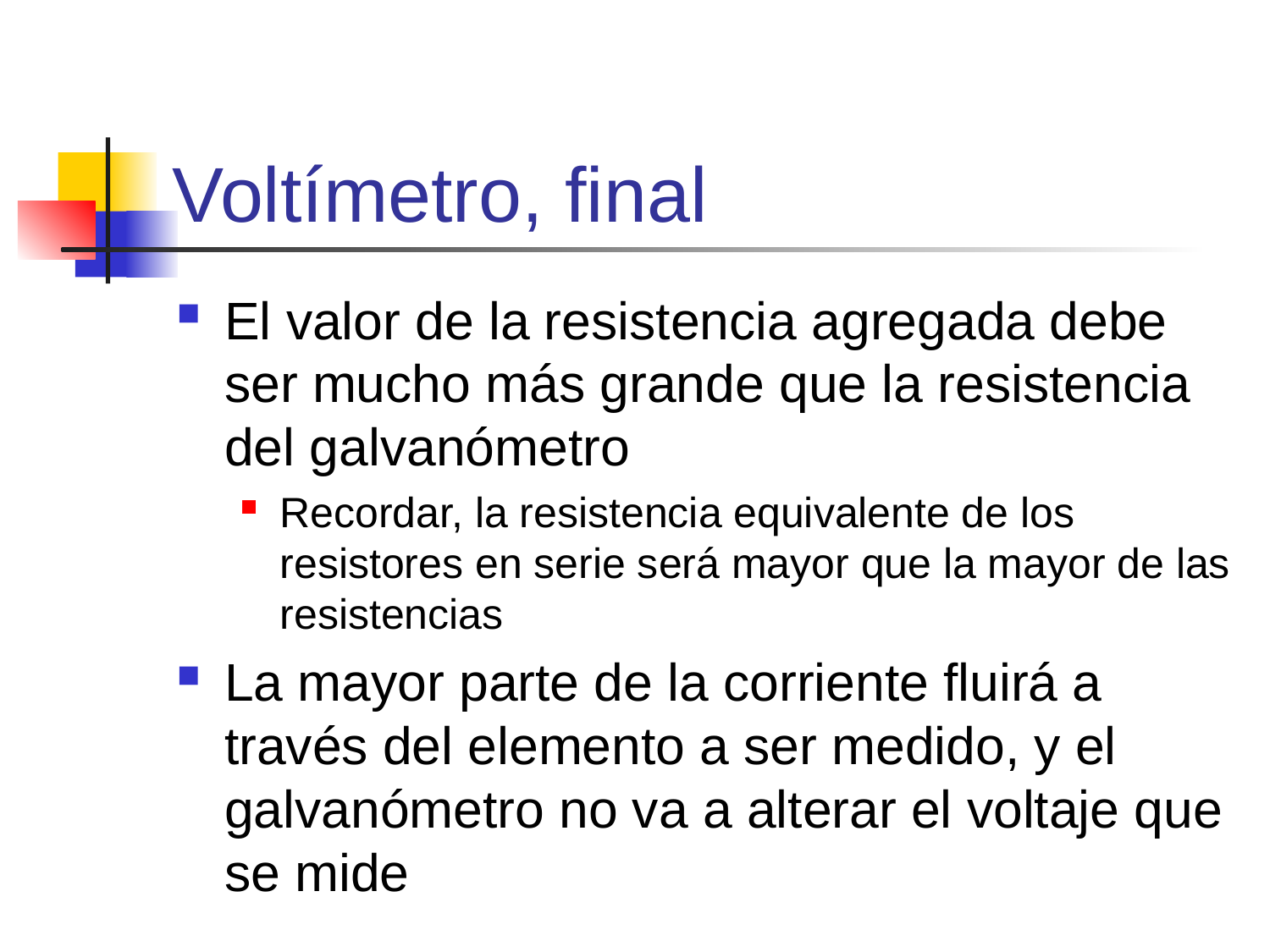

# Voltímetro, final
El valor de la resistencia agregada debe ser mucho más grande que la resistencia del galvanómetro
Recordar, la resistencia equivalente de los resistores en serie será mayor que la mayor de las resistencias
La mayor parte de la corriente fluirá a través del elemento a ser medido, y el galvanómetro no va a alterar el voltaje que se mide